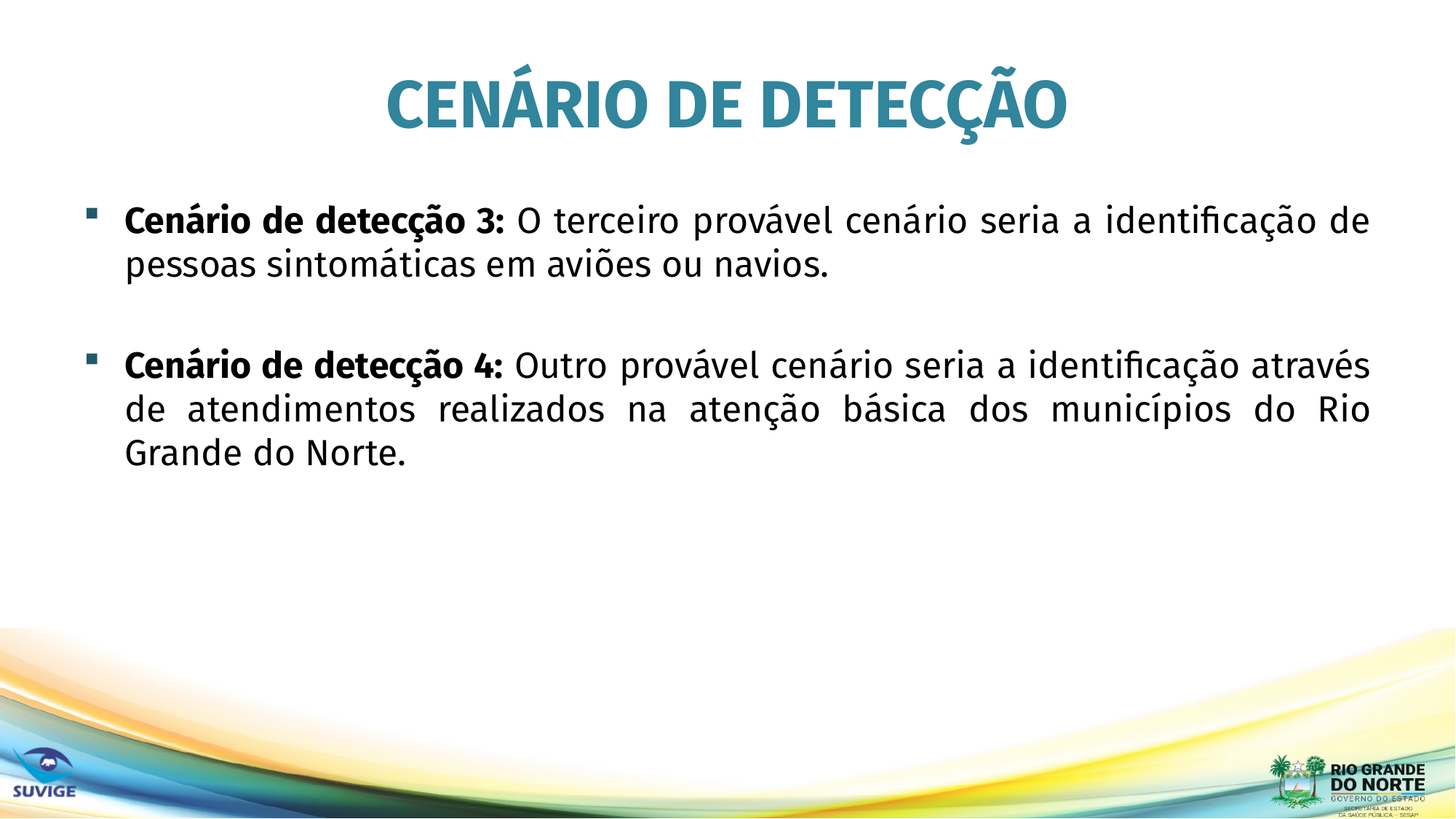

# CENÁRIO DE DETECÇÃO
Cenário de detecção 3: O terceiro provável cenário seria a identificação de pessoas sintomáticas em aviões ou navios.

Cenário de detecção 4: Outro provável cenário seria a identificação através de atendimentos realizados na atenção básica dos municípios do Rio Grande do Norte.